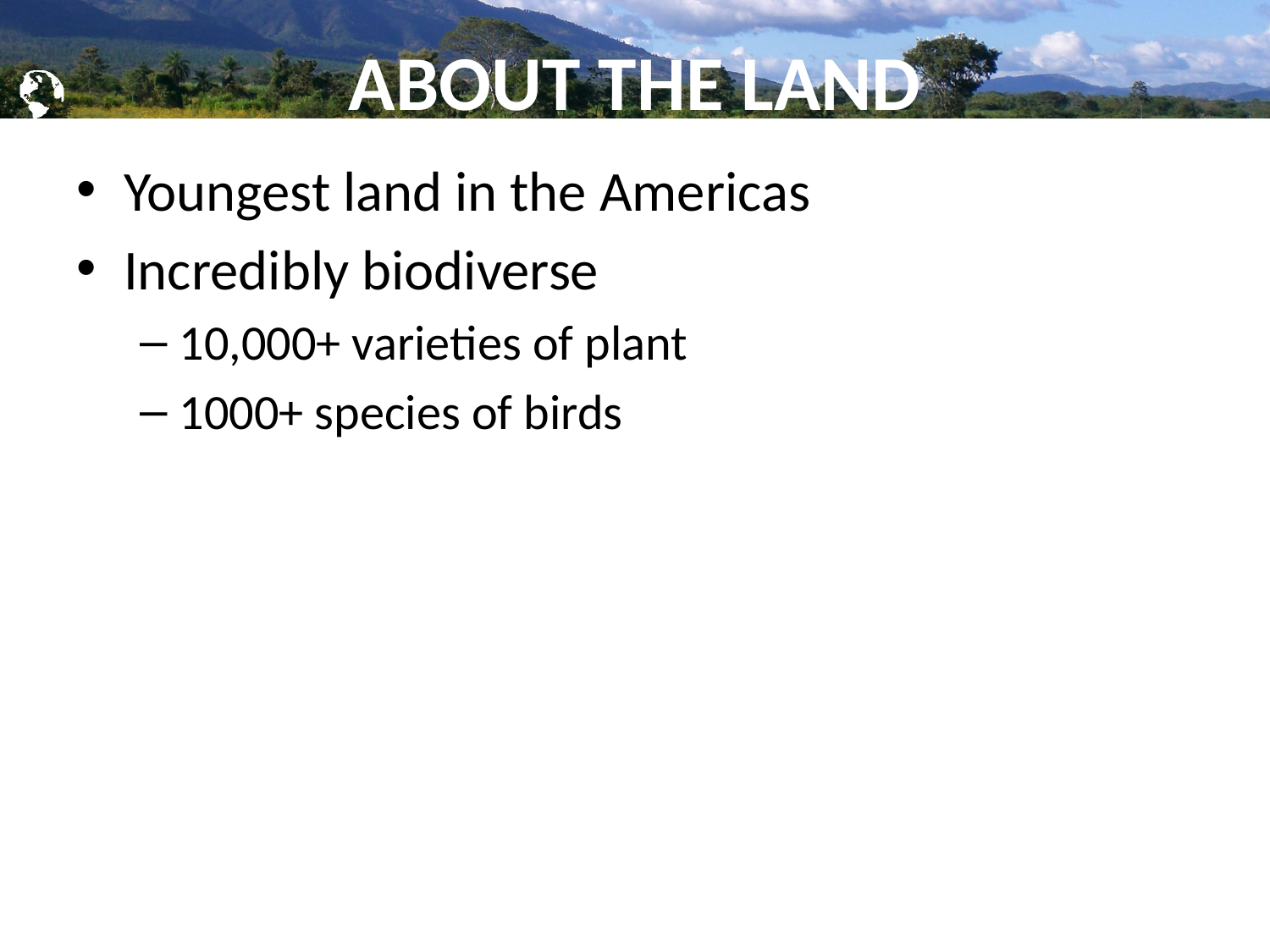

# ABOUT THE LAND
Youngest land in the Americas
Incredibly biodiverse
10,000+ varieties of plant
1000+ species of birds